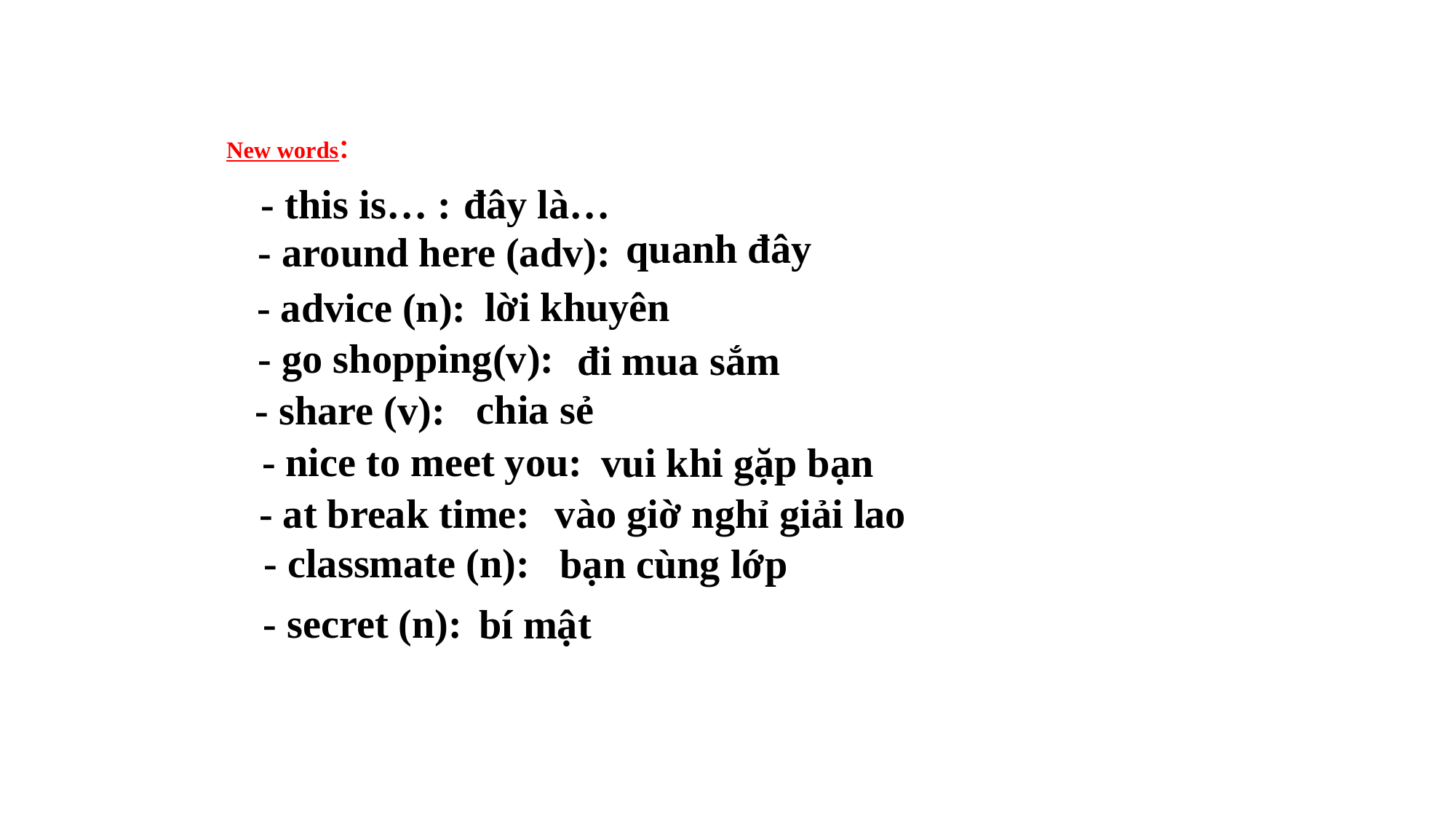

# New words:
đây là…
- this is… :
quanh đây
- around here (adv):
lời khuyên
- advice (n):
- go shopping(v):
 đi mua sắm
 chia sẻ
- share (v):
- nice to meet you:
 vui khi gặp bạn
- at break time:
 vào giờ nghỉ giải lao
- classmate (n):
 bạn cùng lớp
- secret (n):
 bí mật